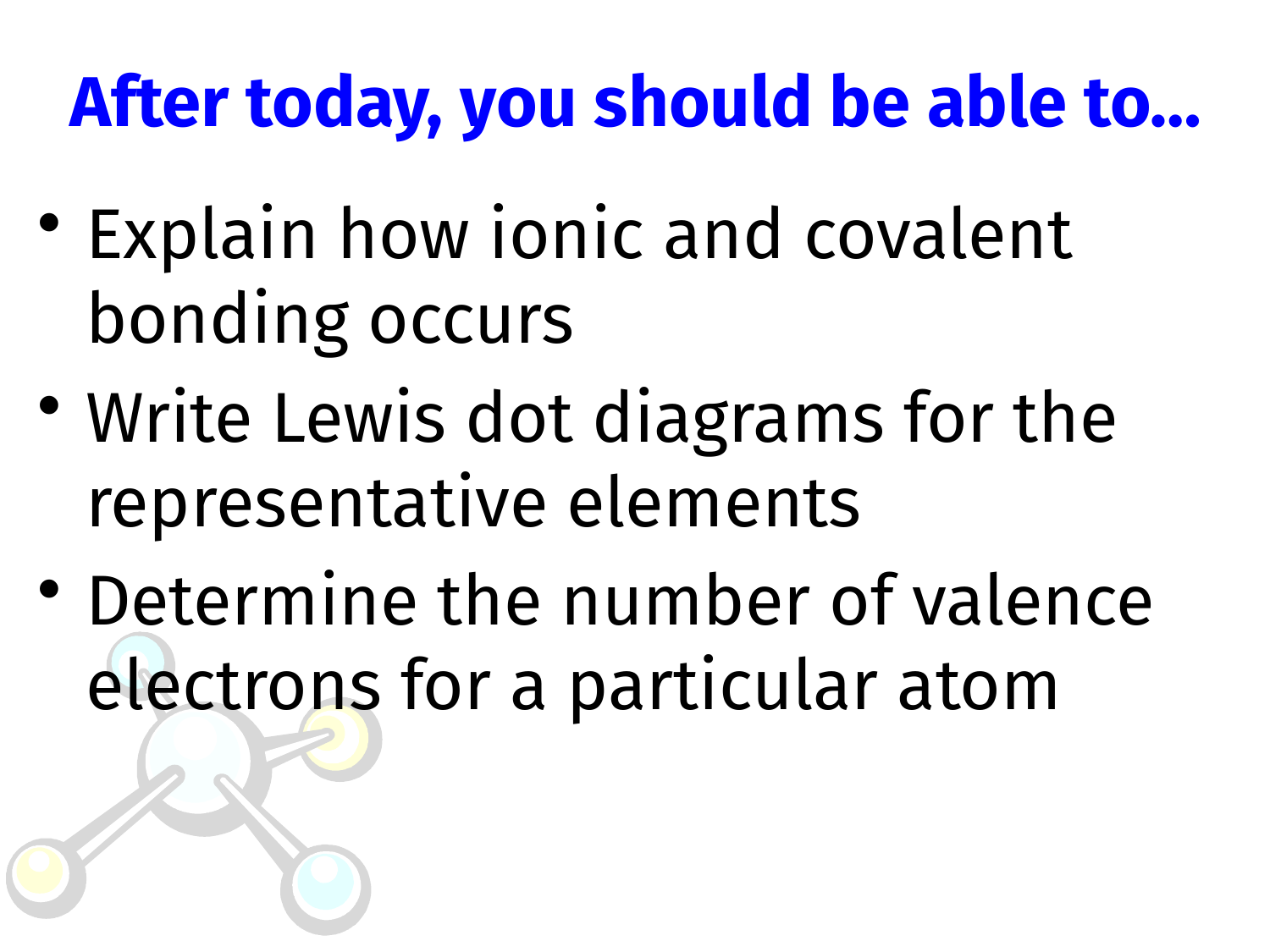

# After today, you should be able to…
Explain how ionic and covalent bonding occurs
Write Lewis dot diagrams for the representative elements
Determine the number of valence electrons for a particular atom